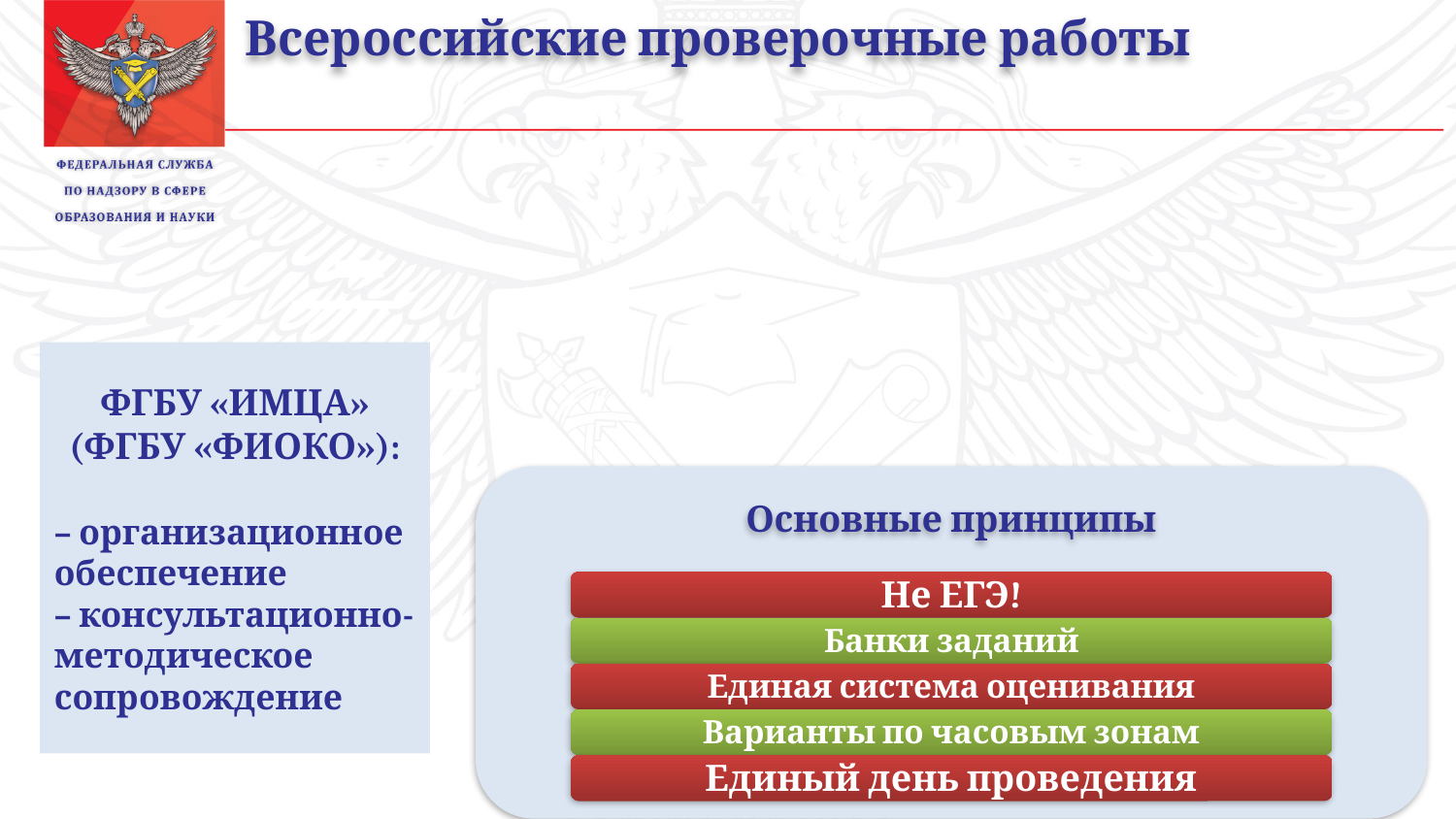

Всероссийские проверочные работы

ФГБУ «ИМЦА» (ФГБУ «ФИОКО»):

– организационное обеспечение
– консультационно-методическое сопровождение

Основные принципы
Банки заданий
Единая система оценивания
Единый день проведения
Не ЕГЭ!
Варианты по часовым зонам